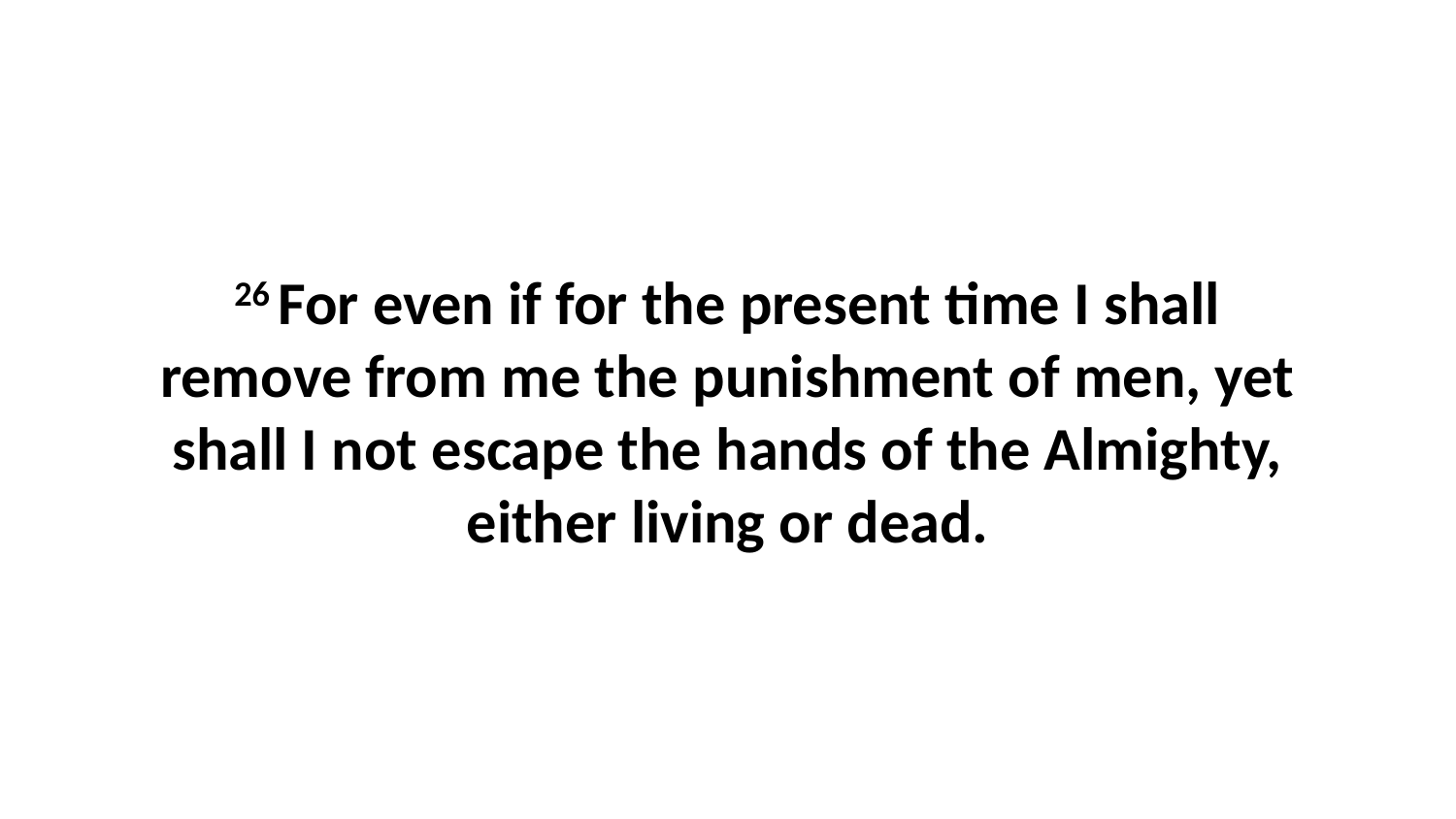

26 For even if for the present time I shall remove from me the punishment of men, yet shall I not escape the hands of the Almighty, either living or dead.